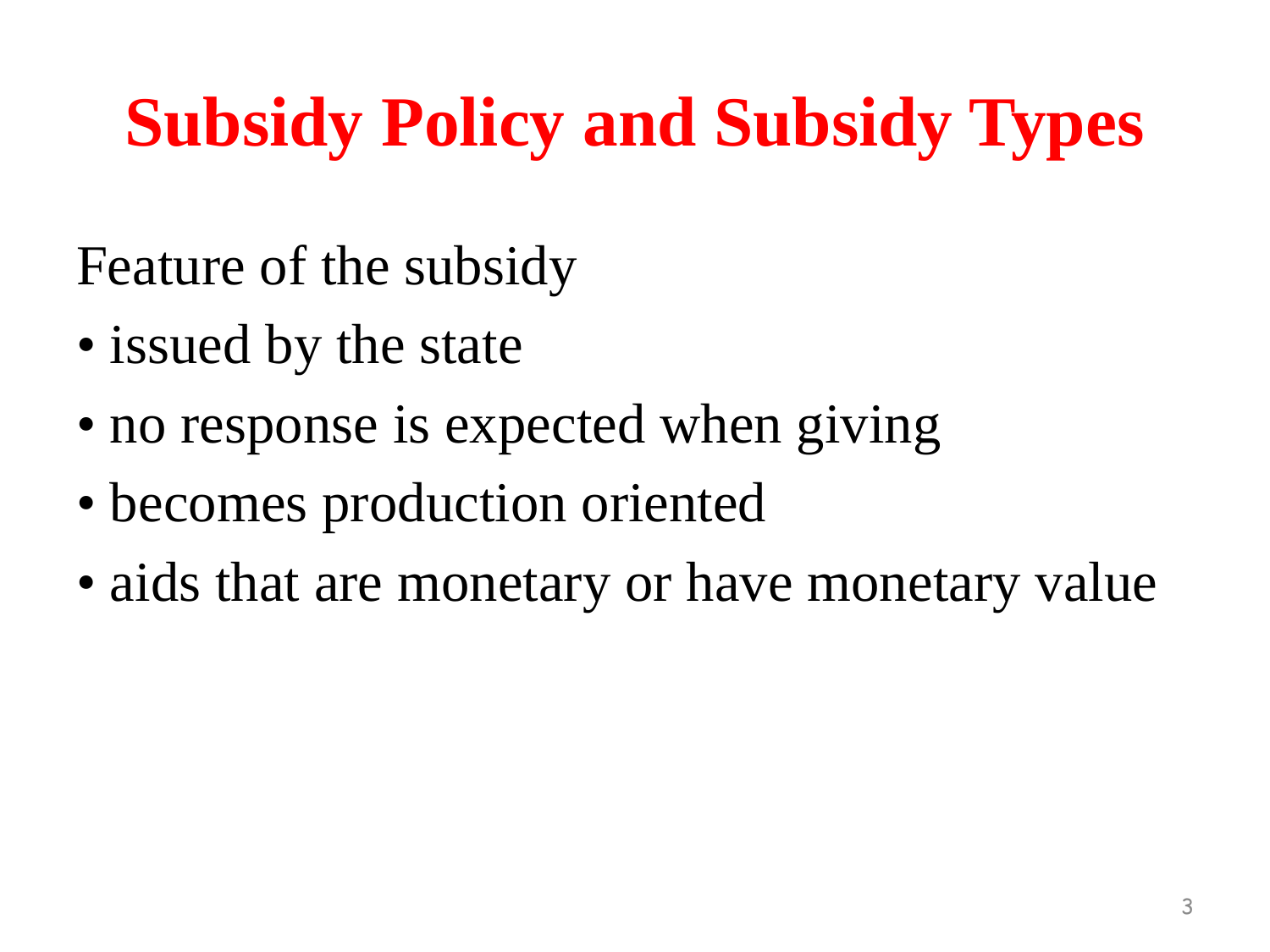

# Subsidy Policy and Subsidy Types
Feature of the subsidy
• issued by the state
• no response is expected when giving
• becomes production oriented
• aids that are monetary or have monetary value
3